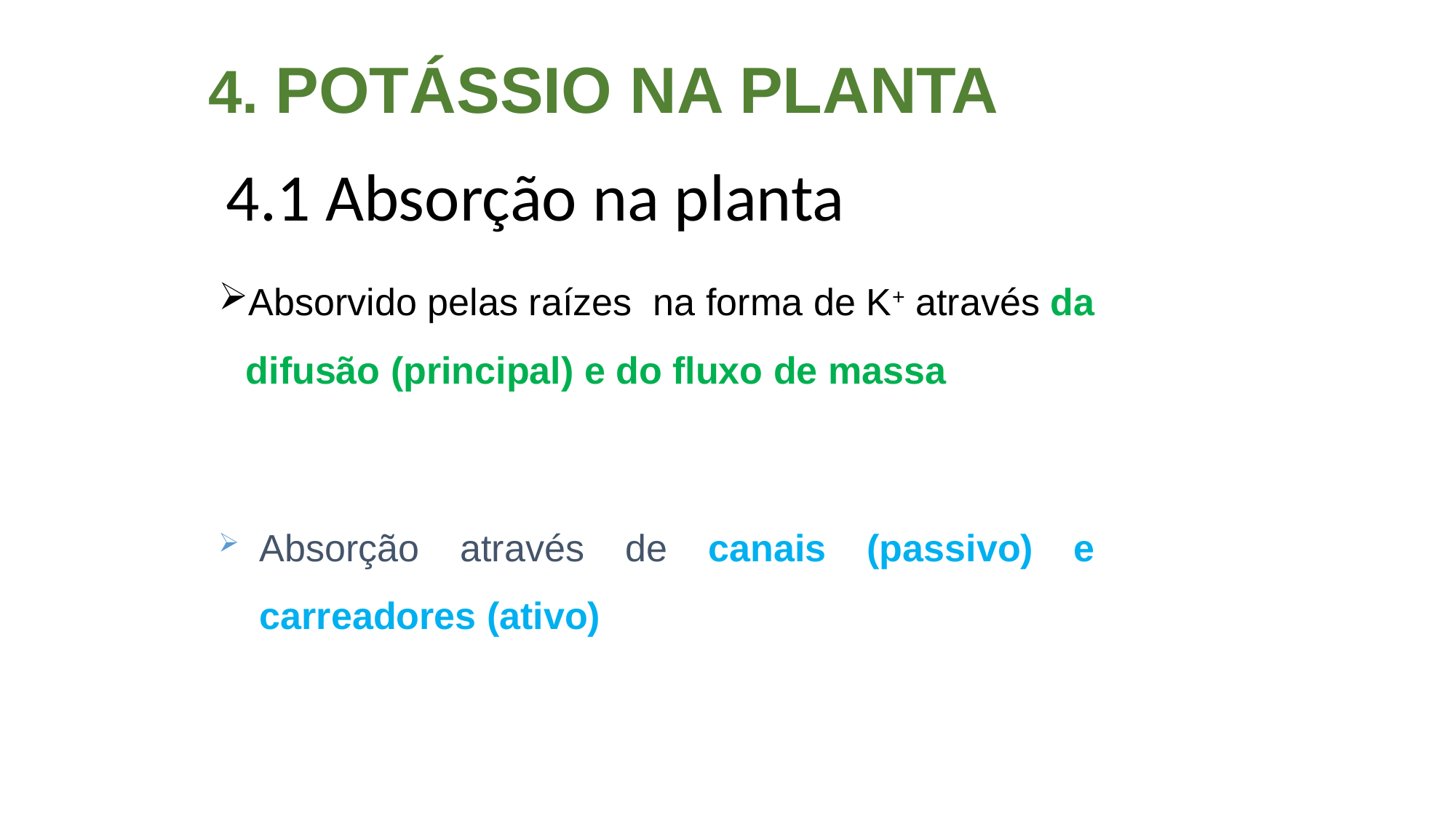

4. potássio na planta
# 4.1 Absorção na planta
Absorvido pelas raízes  na forma de K+ através da difusão (principal) e do fluxo de massa

Absorção através de canais (passivo) e carreadores (ativo)